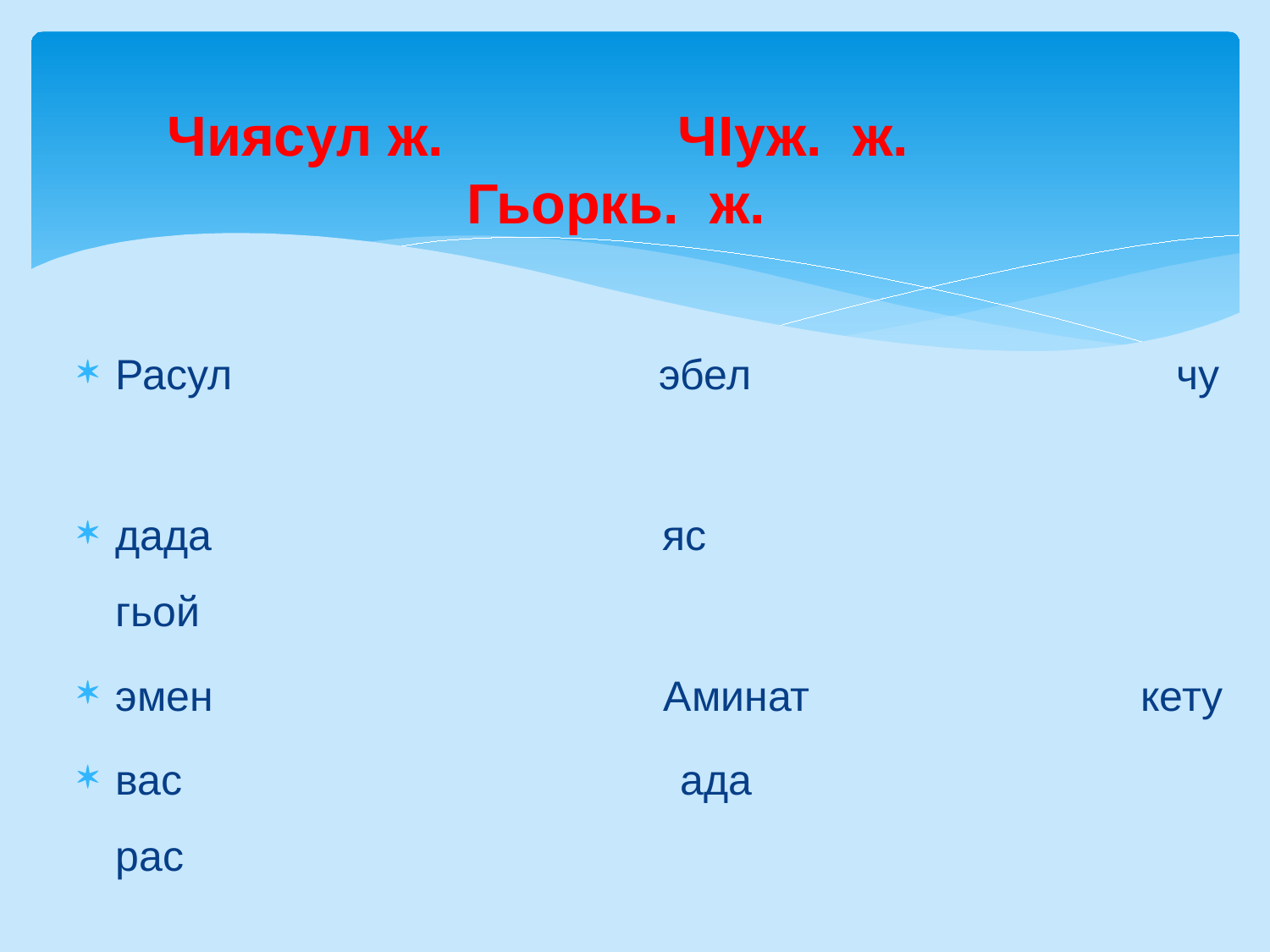

# Чиясул ж.               ЧIуж.  ж.           Гьоркь.  ж.

Расул                                    эбел                                    чу
дада                                      яс                                       гьой
эмен                                      Аминат                            кету
вас                                          ада                                      рас